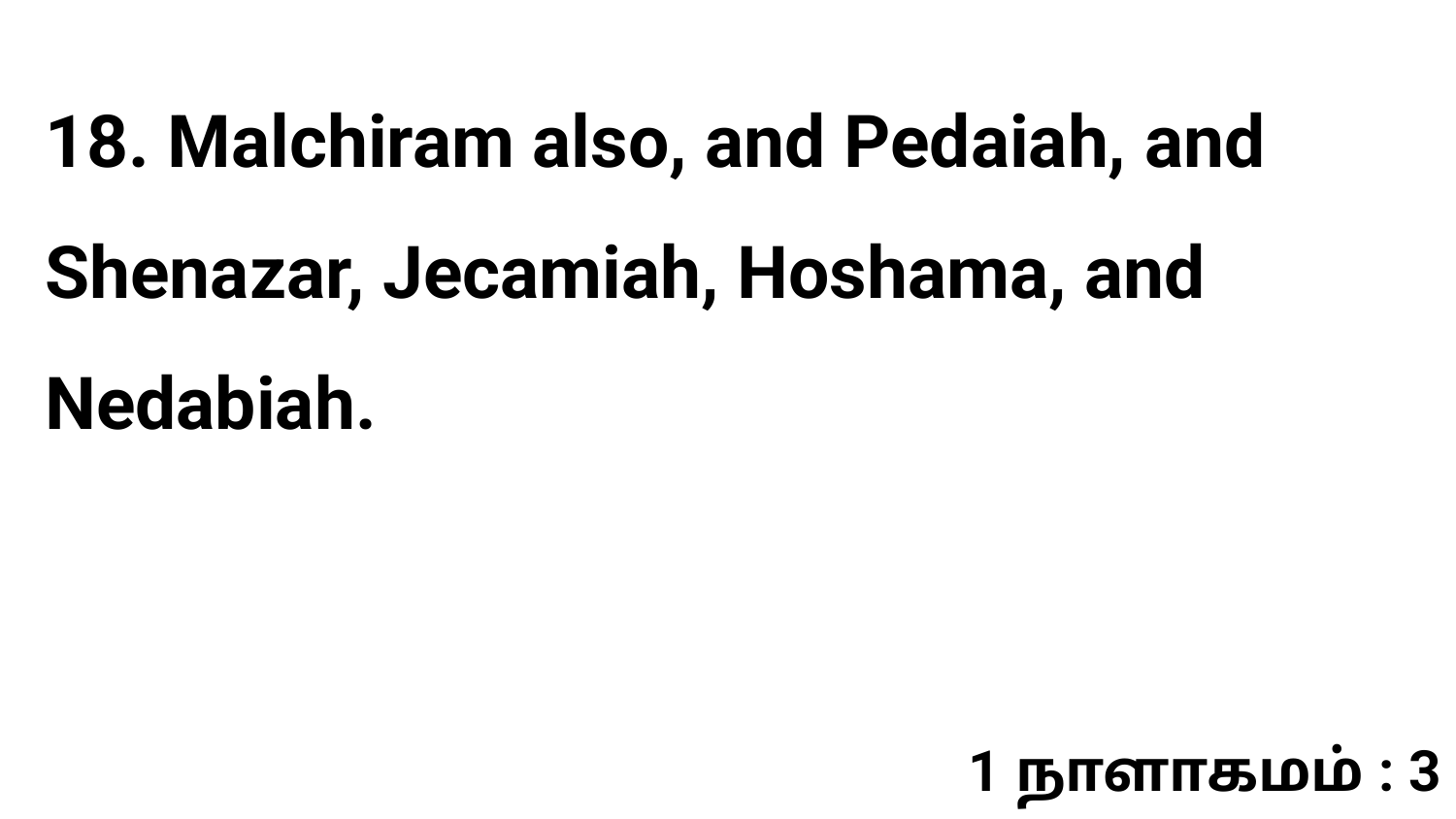

18. Malchiram also, and Pedaiah, and Shenazar, Jecamiah, Hoshama, and Nedabiah.
1 நாளாகமம் : 3